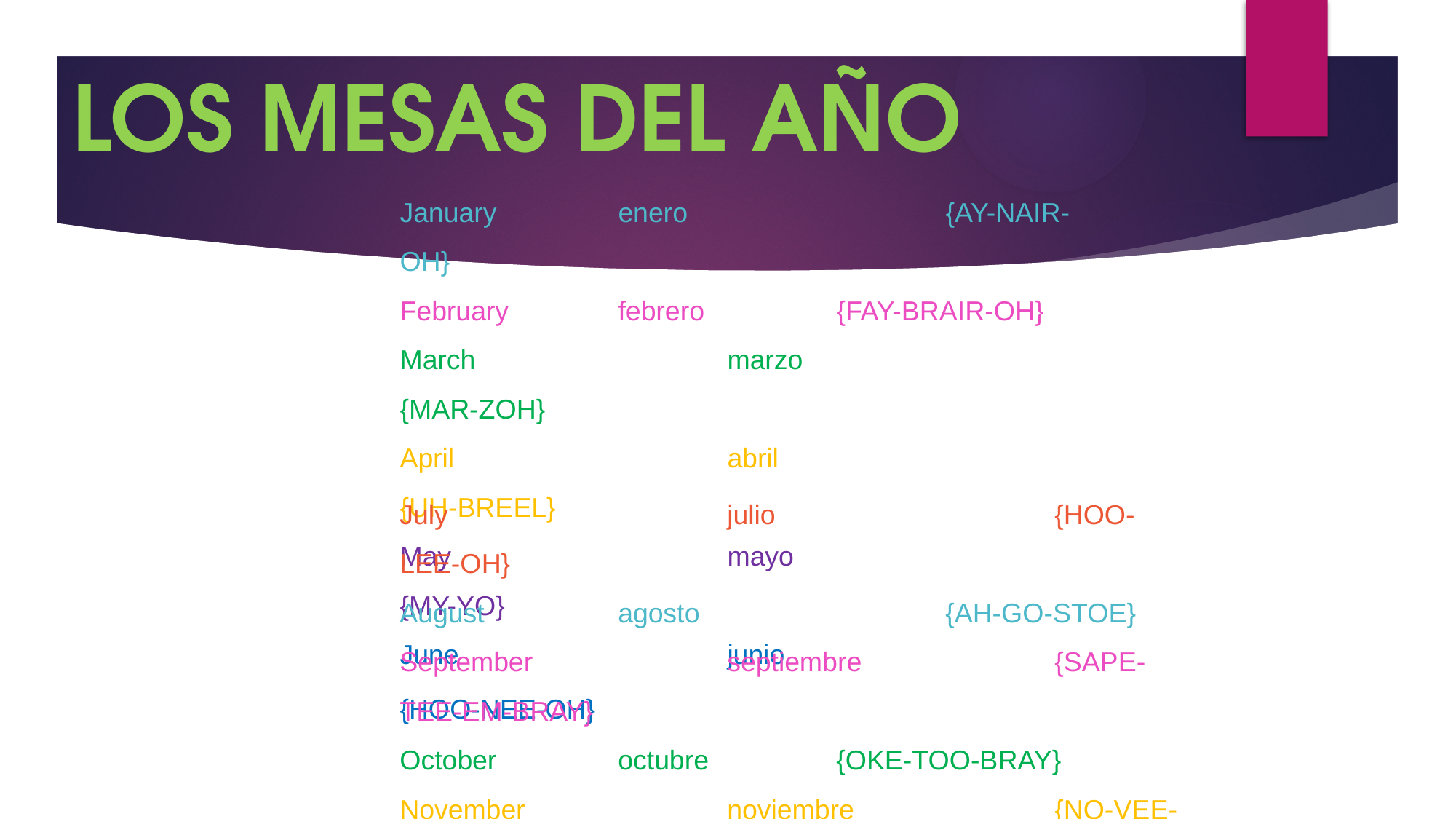

# LOS MESAS DEL AÑO
January 		enero			{AY-NAIR-OH}
February		febrero		{FAY-BRAIR-OH}
March			marzo			{MAR-ZOH}
April			abril			{UH-BREEL}
May			mayo			{MY-YO}
June			junio			{HOO-NEE-OH}

July			julio 			{HOO-LEE-OH}
August 		agosto			{AH-GO-STOE}
September		septiembre		{SAPE-TEE-EM-BRAY}
October		octubre		{OKE-TOO-BRAY}
November		noviembre		{NO-VEE-EM-BRAY}
December		diciembre		{DEE-SEE-EM-BRAY}